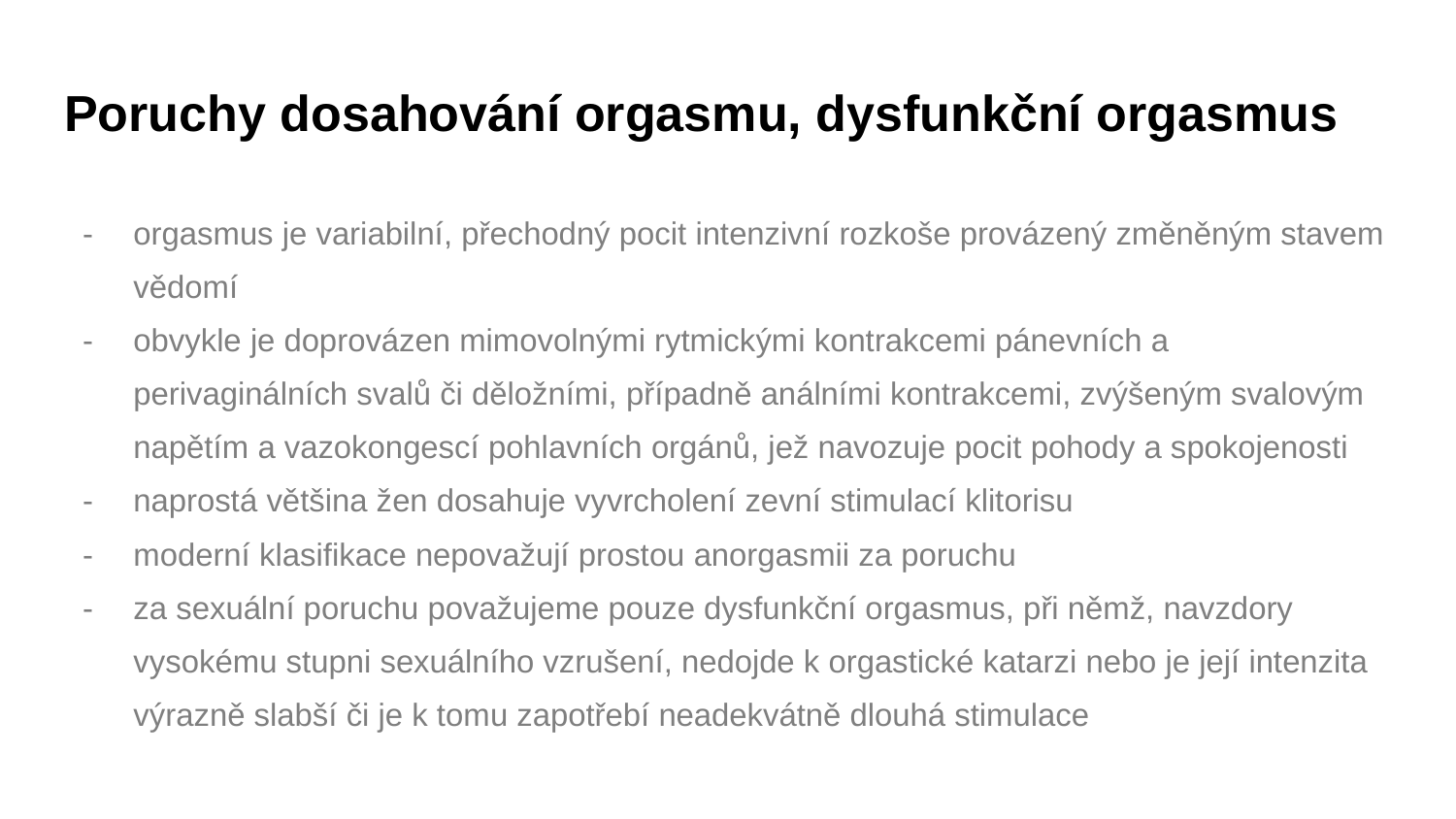

# Poruchy dosahování orgasmu, dysfunkční orgasmus
orgasmus je variabilní, přechodný pocit intenzivní rozkoše provázený změněným stavem vědomí
obvykle je doprovázen mimovolnými rytmickými kontrakcemi pánevních a perivaginálních svalů či děložními, případně análními kontrakcemi, zvýšeným svalovým napětím a vazokongescí pohlavních orgánů, jež navozuje pocit pohody a spokojenosti
naprostá většina žen dosahuje vyvrcholení zevní stimulací klitorisu
moderní klasifikace nepovažují prostou anorgasmii za poruchu
za sexuální poruchu považujeme pouze dysfunkční orgasmus, při němž, navzdory vysokému stupni sexuálního vzrušení, nedojde k orgastické katarzi nebo je její intenzita výrazně slabší či je k tomu zapotřebí neadekvátně dlouhá stimulace